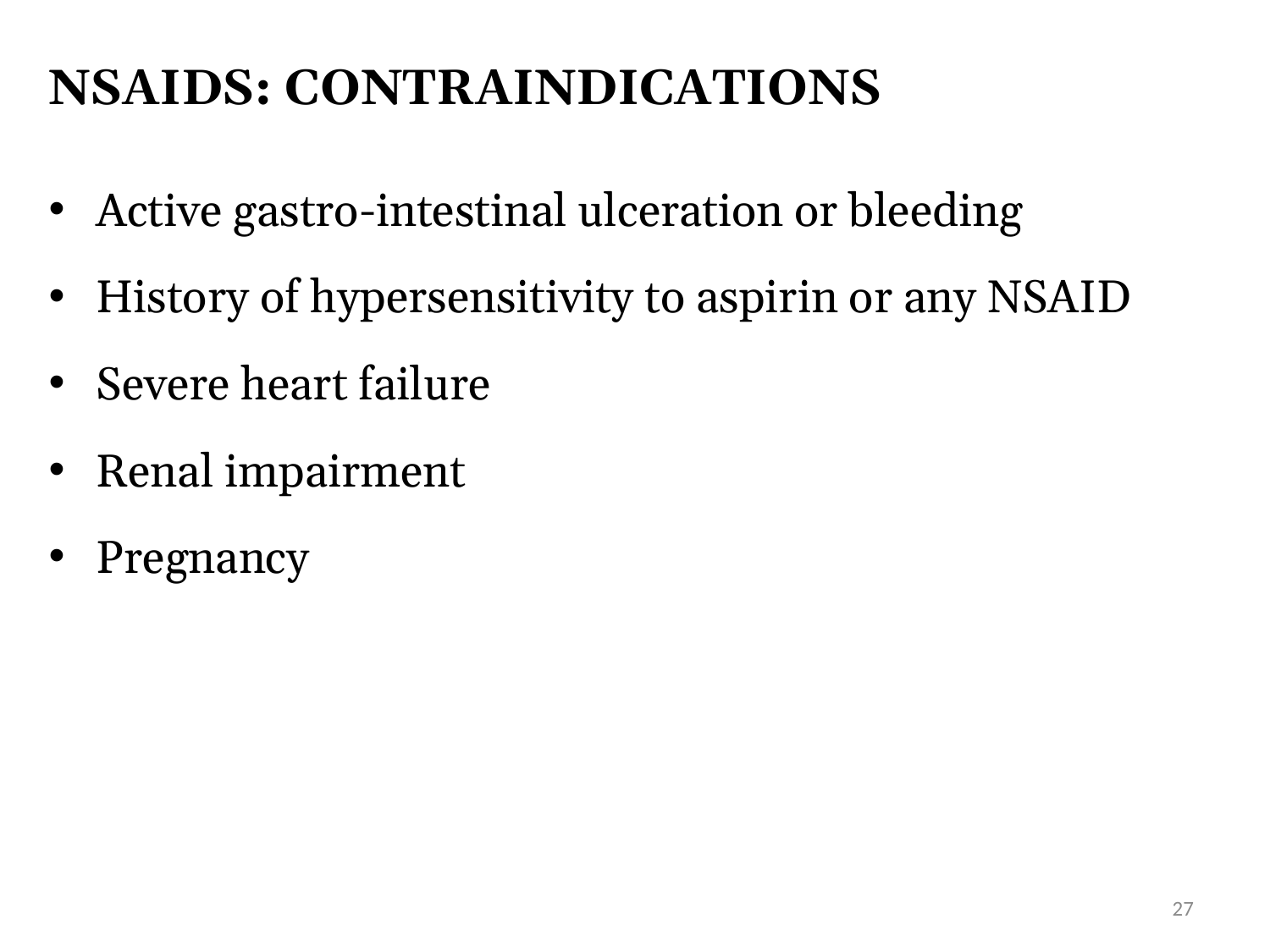

# NSAIDs: contraindications
Active gastro-intestinal ulceration or bleeding
History of hypersensitivity to aspirin or any NSAID
Severe heart failure
Renal impairment
Pregnancy
27